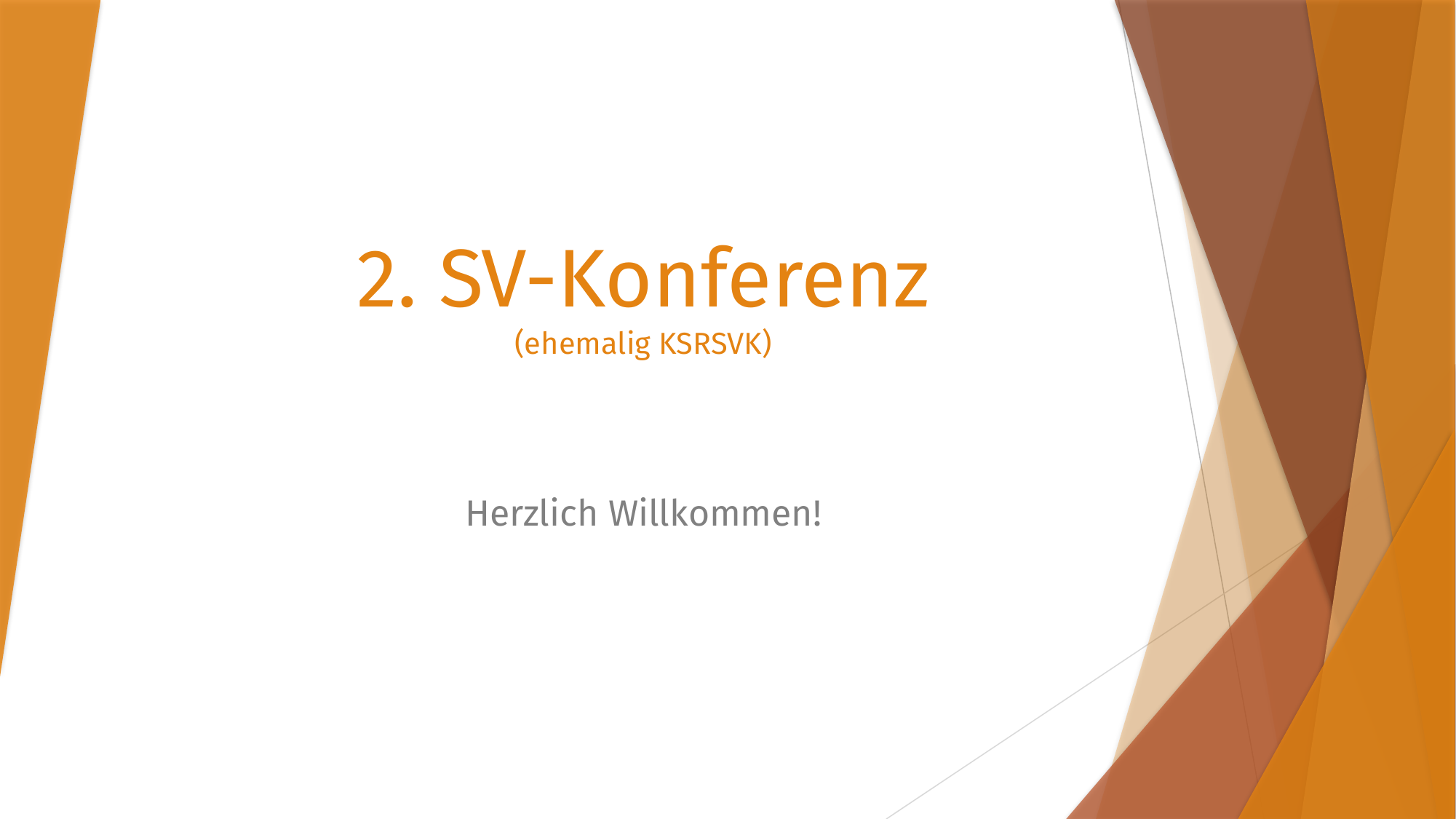

# 2. SV-Konferenz (ehemalig KSRSVK)
Herzlich Willkommen!